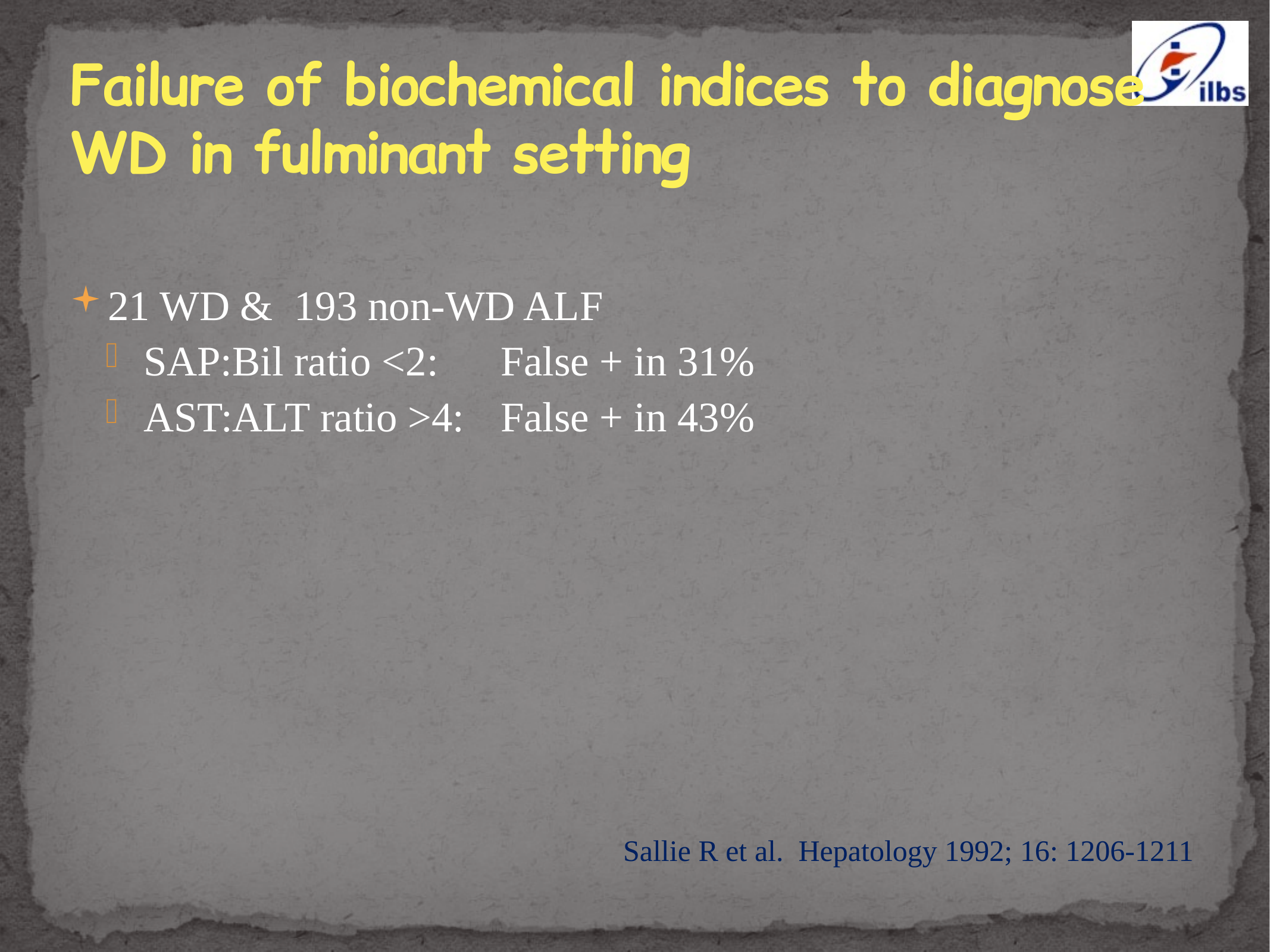

# Failure of biochemical indices to diagnose WD in fulminant setting

21 WD &  193 non-WD ALF
SAP:Bil ratio <2: 	False + in 31%
AST:ALT ratio >4: 	False + in 43%
Sallie R et al.  Hepatology 1992; 16: 1206-1211